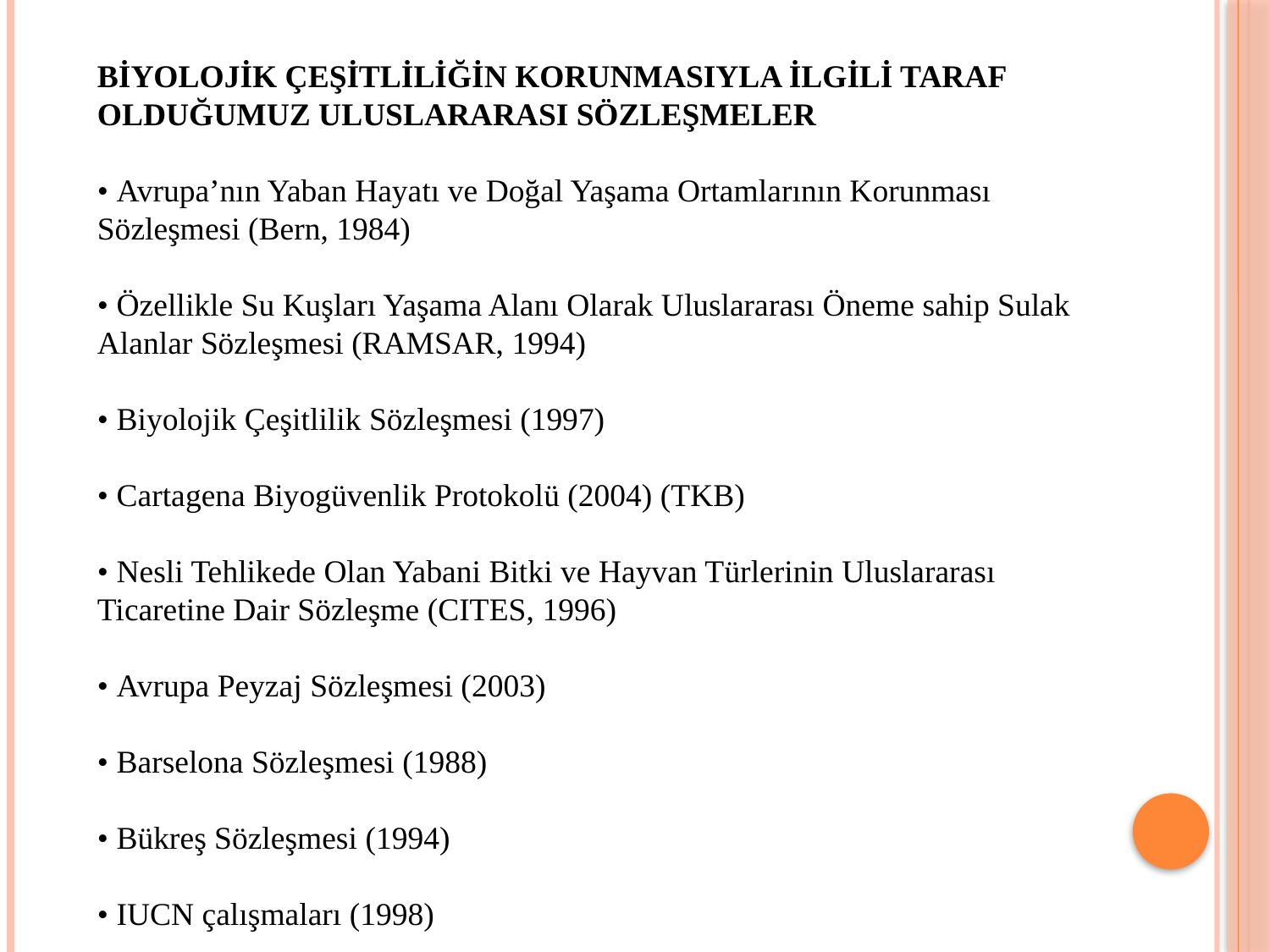

BİYOLOJİK ÇEŞİTLİLİĞİN KORUNMASIYLA İLGİLİ TARAF OLDUĞUMUZ ULUSLARARASI SÖZLEŞMELER

• Avrupa’nın Yaban Hayatı ve Doğal Yaşama Ortamlarının Korunması Sözleşmesi (Bern, 1984)

• Özellikle Su Kuşları Yaşama Alanı Olarak Uluslararası Öneme sahip Sulak Alanlar Sözleşmesi (RAMSAR, 1994)

• Biyolojik Çeşitlilik Sözleşmesi (1997)

• Cartagena Biyogüvenlik Protokolü (2004) (TKB)

• Nesli Tehlikede Olan Yabani Bitki ve Hayvan Türlerinin Uluslararası Ticaretine Dair Sözleşme (CITES, 1996)

• Avrupa Peyzaj Sözleşmesi (2003)

• Barselona Sözleşmesi (1988)

• Bükreş Sözleşmesi (1994)

• IUCN çalışmaları (1998)